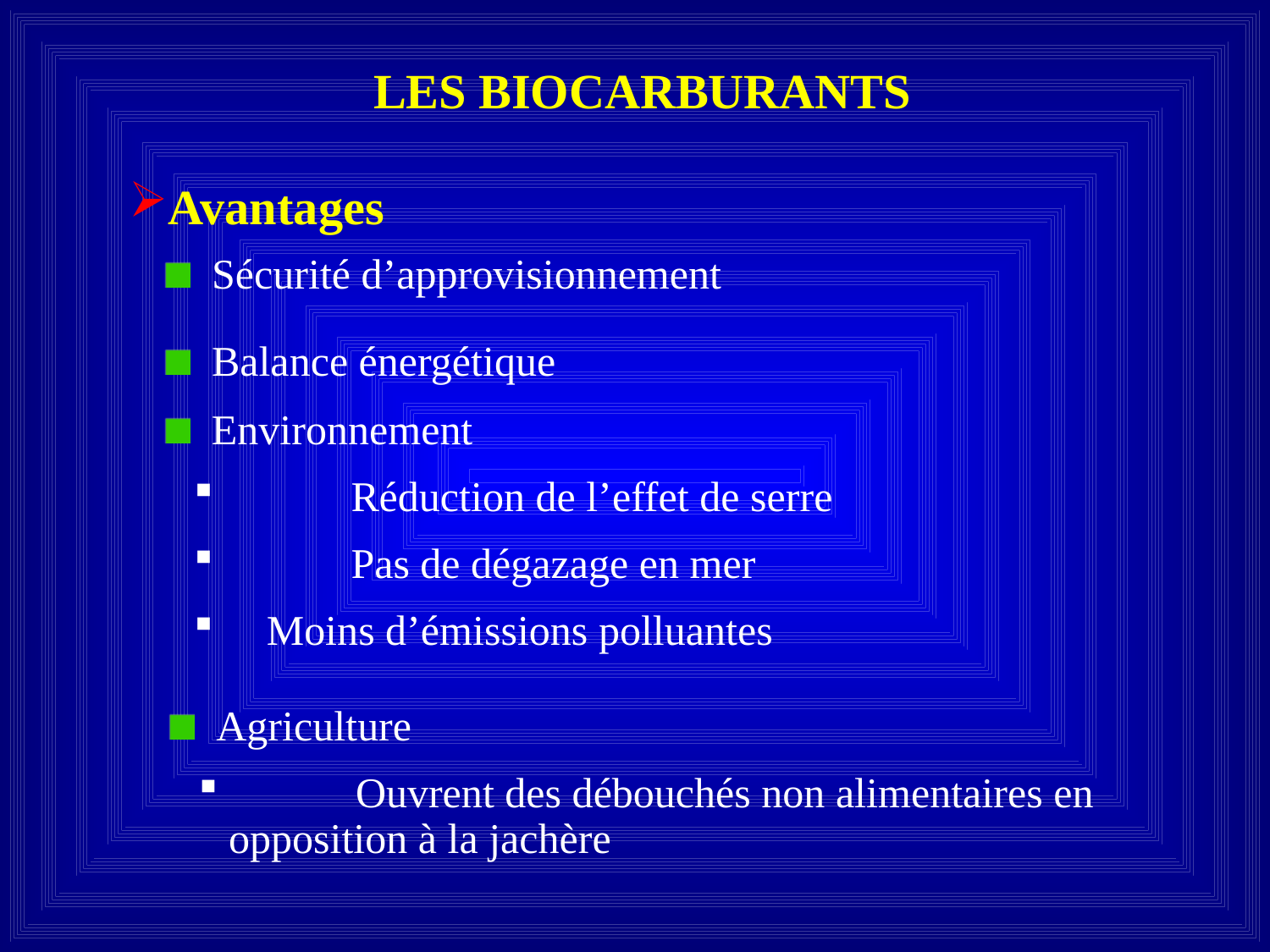

LES BIOCARBURANTS
Avantages
  Sécurité d’approvisionnement
  Balance énergétique
  Environnement
 	Réduction de l’effet de serre
 	Pas de dégazage en mer
    Moins d’émissions polluantes
  Agriculture
 	Ouvrent des débouchés non alimentaires en opposition à la jachère